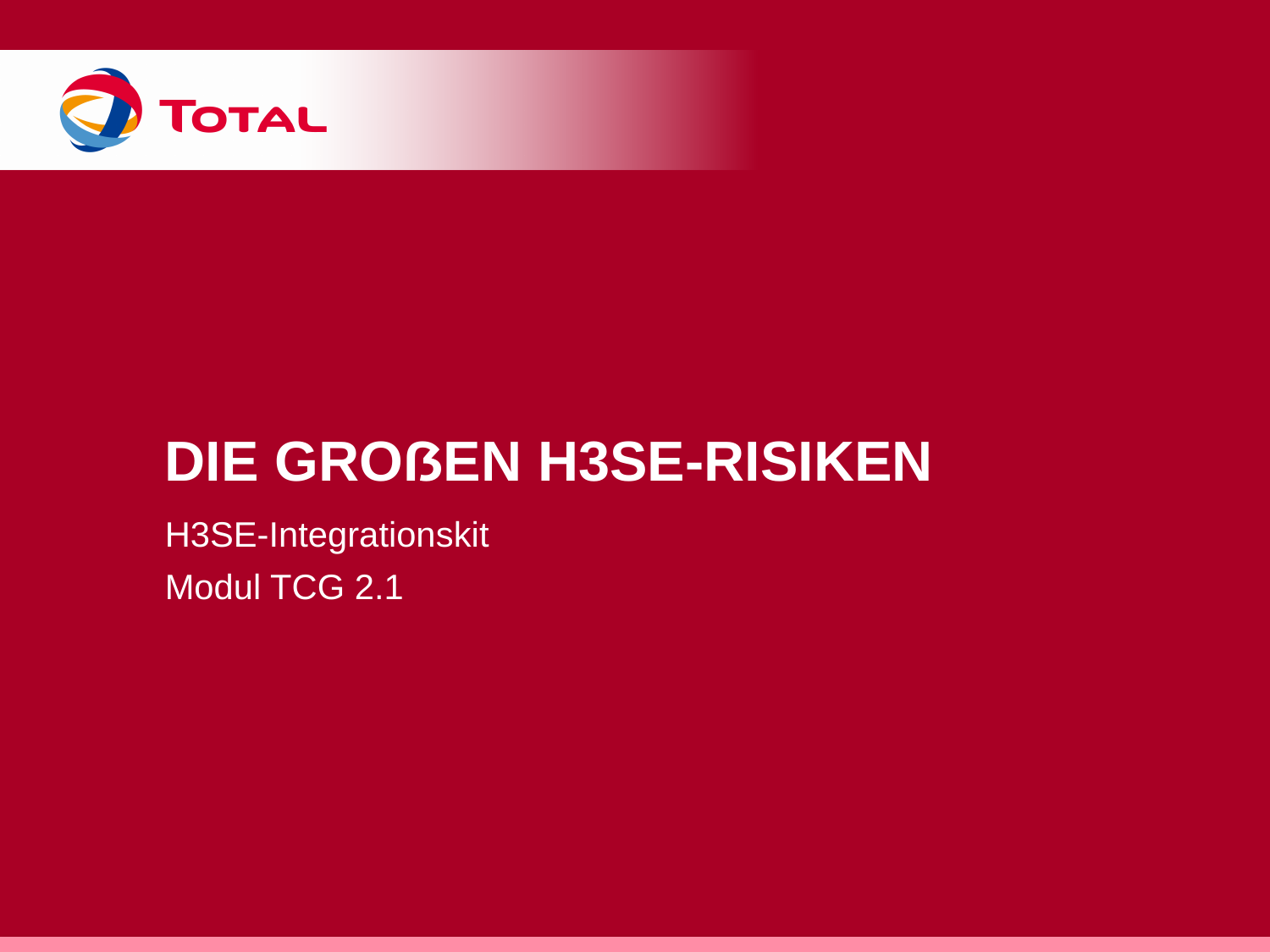

# Die großen H3SE-Risiken

H3SE-Integrationskit
Modul TCG 2.1